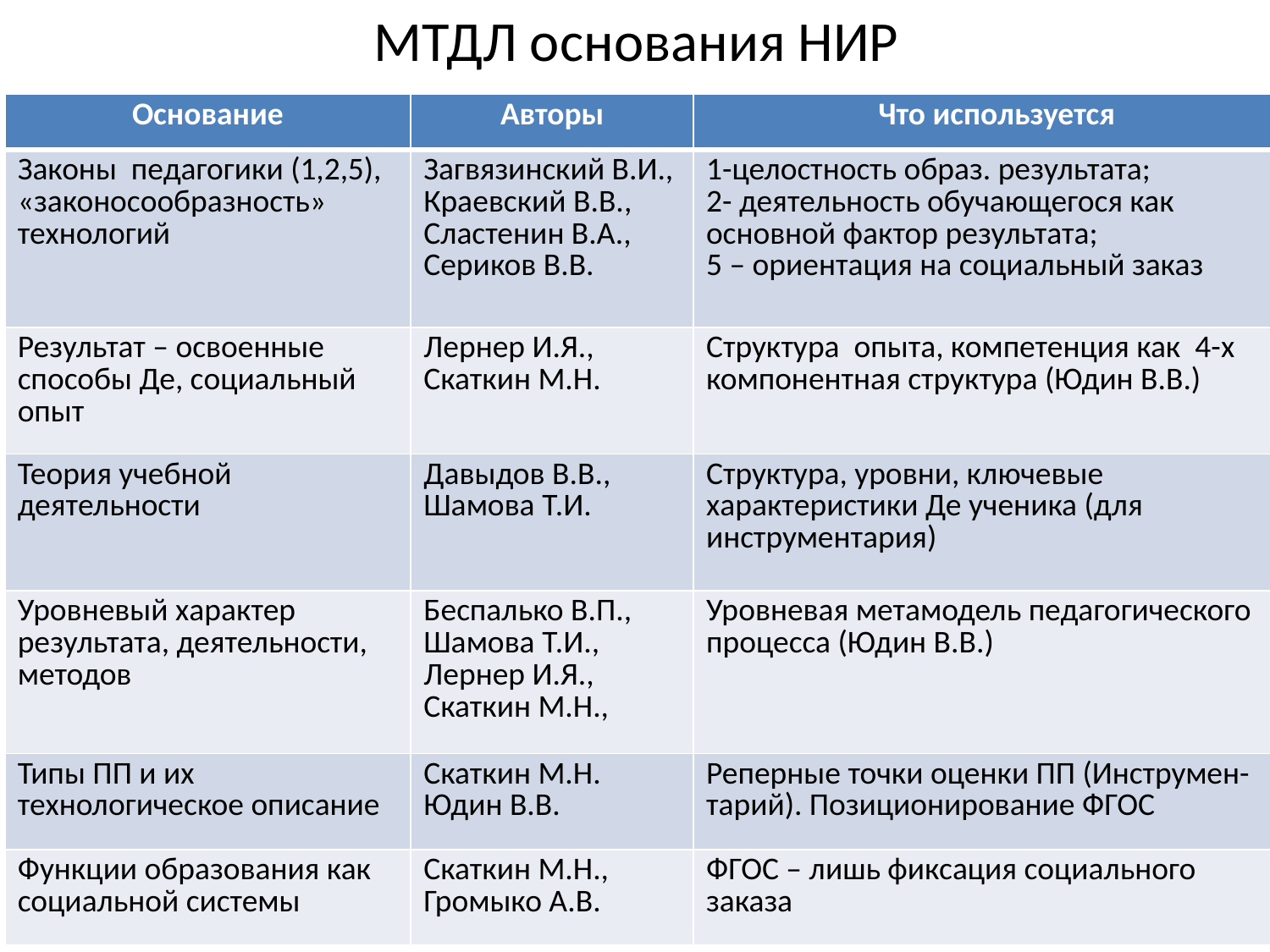

# МТДЛ основания НИР
| Основание | Авторы | Что используется |
| --- | --- | --- |
| Законы педагогики (1,2,5), «законосообразность» технологий | Загвязинский В.И., Краевский В.В., Сластенин В.А., Сериков В.В. | 1-целостность образ. результата; 2- деятельность обучающегося как основной фактор результата; 5 – ориентация на социальный заказ |
| Результат – освоенные способы Де, социальный опыт | Лернер И.Я., Скаткин М.Н. | Структура опыта, компетенция как 4-х компонентная структура (Юдин В.В.) |
| Теория учебной деятельности | Давыдов В.В., Шамова Т.И. | Структура, уровни, ключевые характеристики Де ученика (для инструментария) |
| Уровневый характер результата, деятельности, методов | Беспалько В.П., Шамова Т.И., Лернер И.Я., Скаткин М.Н., | Уровневая метамодель педагогического процесса (Юдин В.В.) |
| Типы ПП и их технологическое описание | Скаткин М.Н. Юдин В.В. | Реперные точки оценки ПП (Инструмен-тарий). Позиционирование ФГОС |
| Функции образования как социальной системы | Скаткин М.Н., Громыко А.В. | ФГОС – лишь фиксация социального заказа |